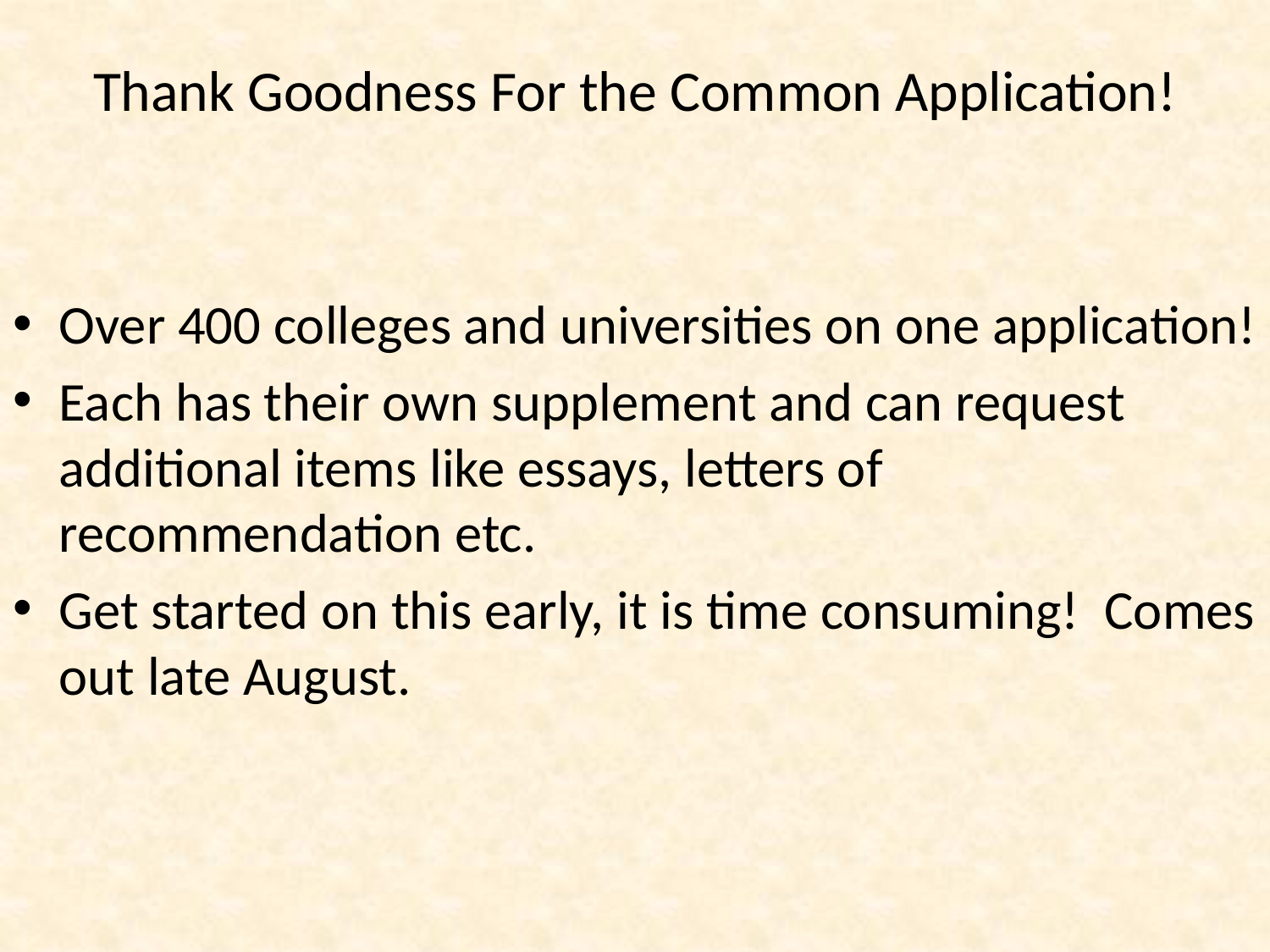

# Thank Goodness For the Common Application!

Over 400 colleges and universities on one application!
Each has their own supplement and can request additional items like essays, letters of recommendation etc.
Get started on this early, it is time consuming!  Comes out late August.